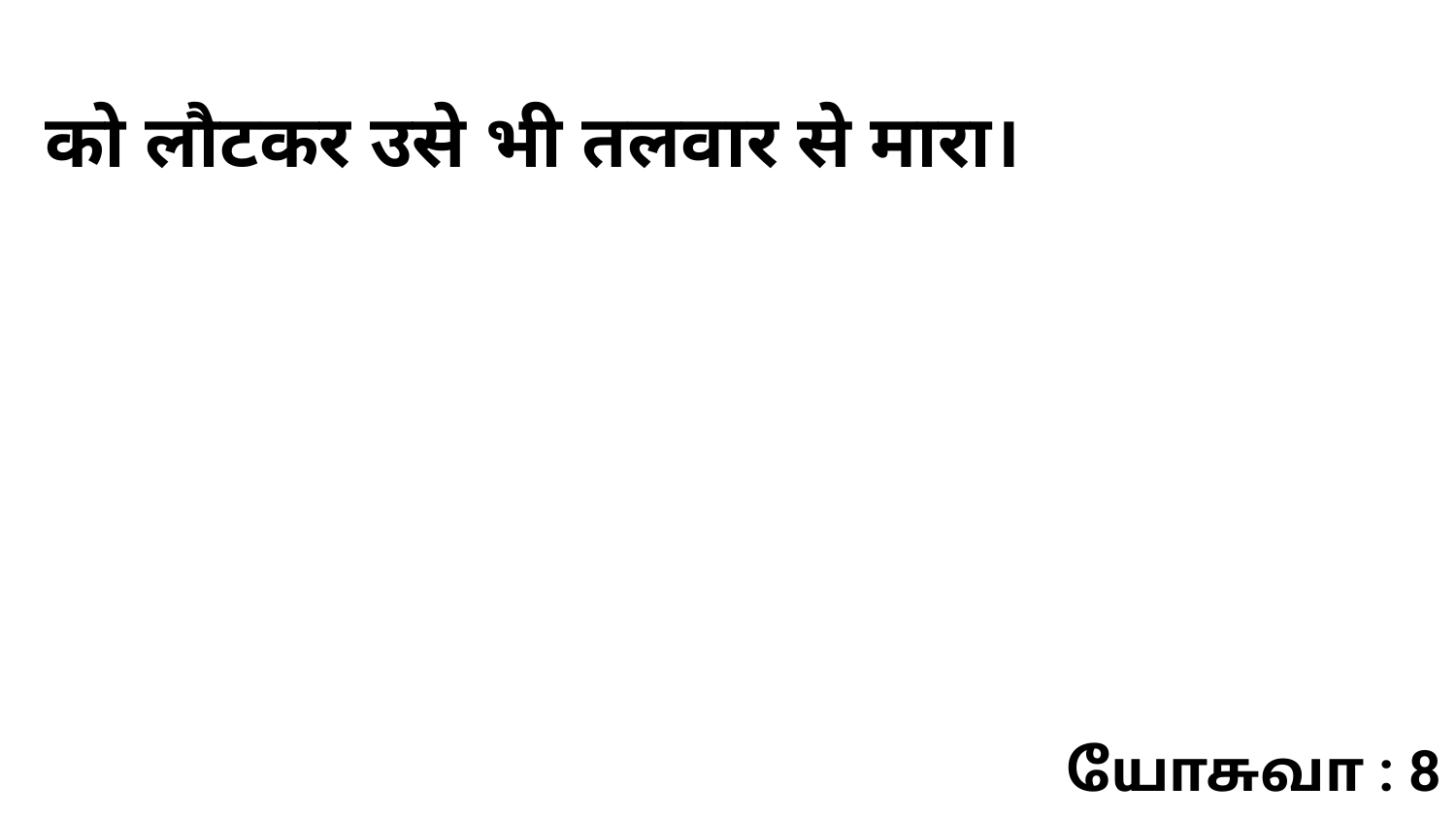

को लौटकर उसे भी तलवार से मारा।
யோசுவா : 8